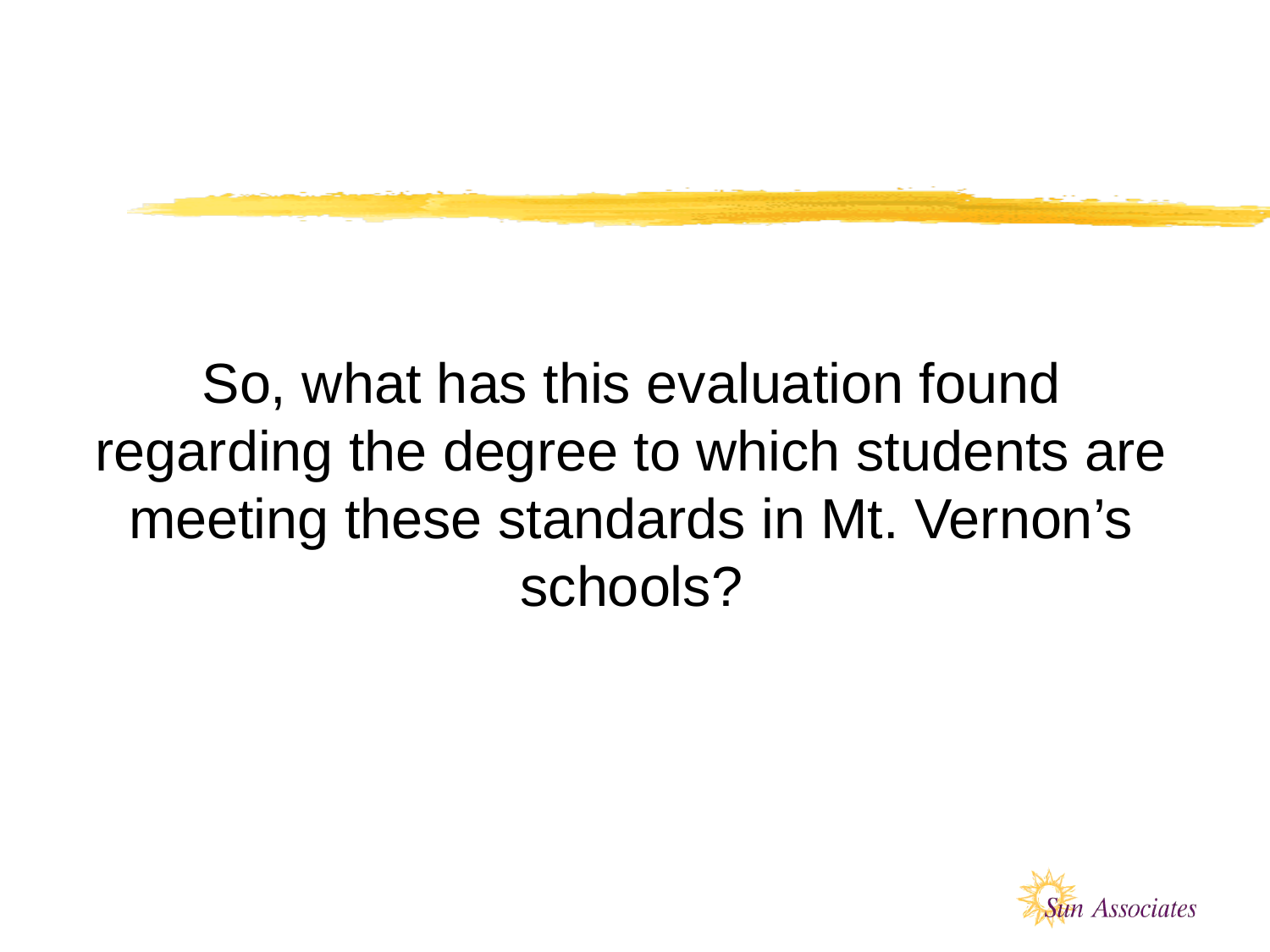

#

So, what has this evaluation found regarding the degree to which students are meeting these standards in Mt. Vernon’s schools?